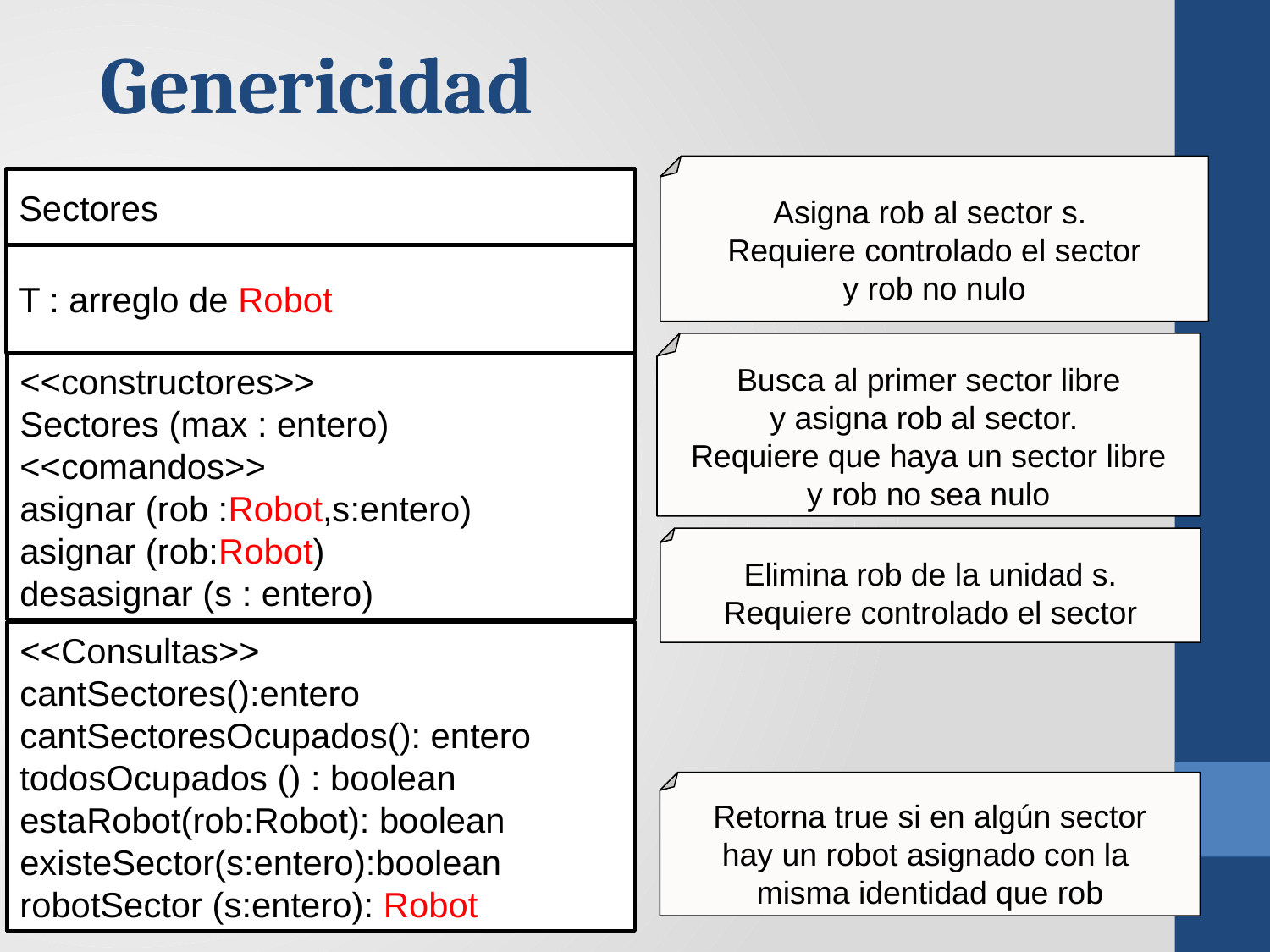

Genericidad
Asigna rob al sector s.
Requiere controlado el sector
y rob no nulo
Sectores
T : arreglo de Robot
Busca al primer sector libre
y asigna rob al sector.
Requiere que haya un sector libre
y rob no sea nulo
<<constructores>>
Sectores (max : entero)
<<comandos>>
asignar (rob :Robot,s:entero)
asignar (rob:Robot)
desasignar (s : entero)
 Elimina rob de la unidad s.
Requiere controlado el sector
<<Consultas>>
cantSectores():entero
cantSectoresOcupados(): entero
todosOcupados () : boolean
estaRobot(rob:Robot): boolean
existeSector(s:entero):boolean
robotSector (s:entero): Robot
Retorna true si en algún sector
hay un robot asignado con la
misma identidad que rob